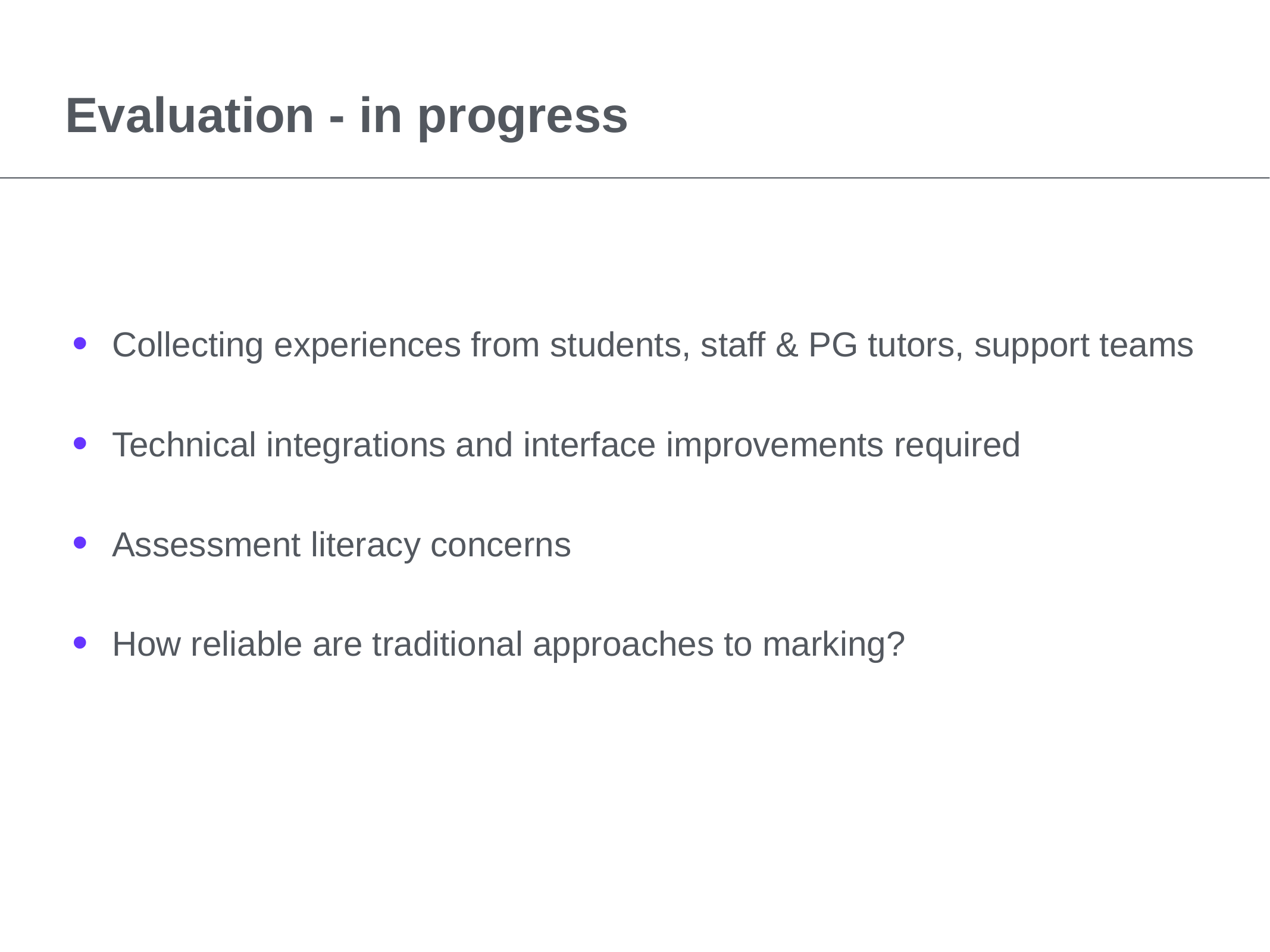

# Evaluation - in progress
Collecting experiences from students, staff & PG tutors, support teams
Technical integrations and interface improvements required
Assessment literacy concerns
How reliable are traditional approaches to marking?